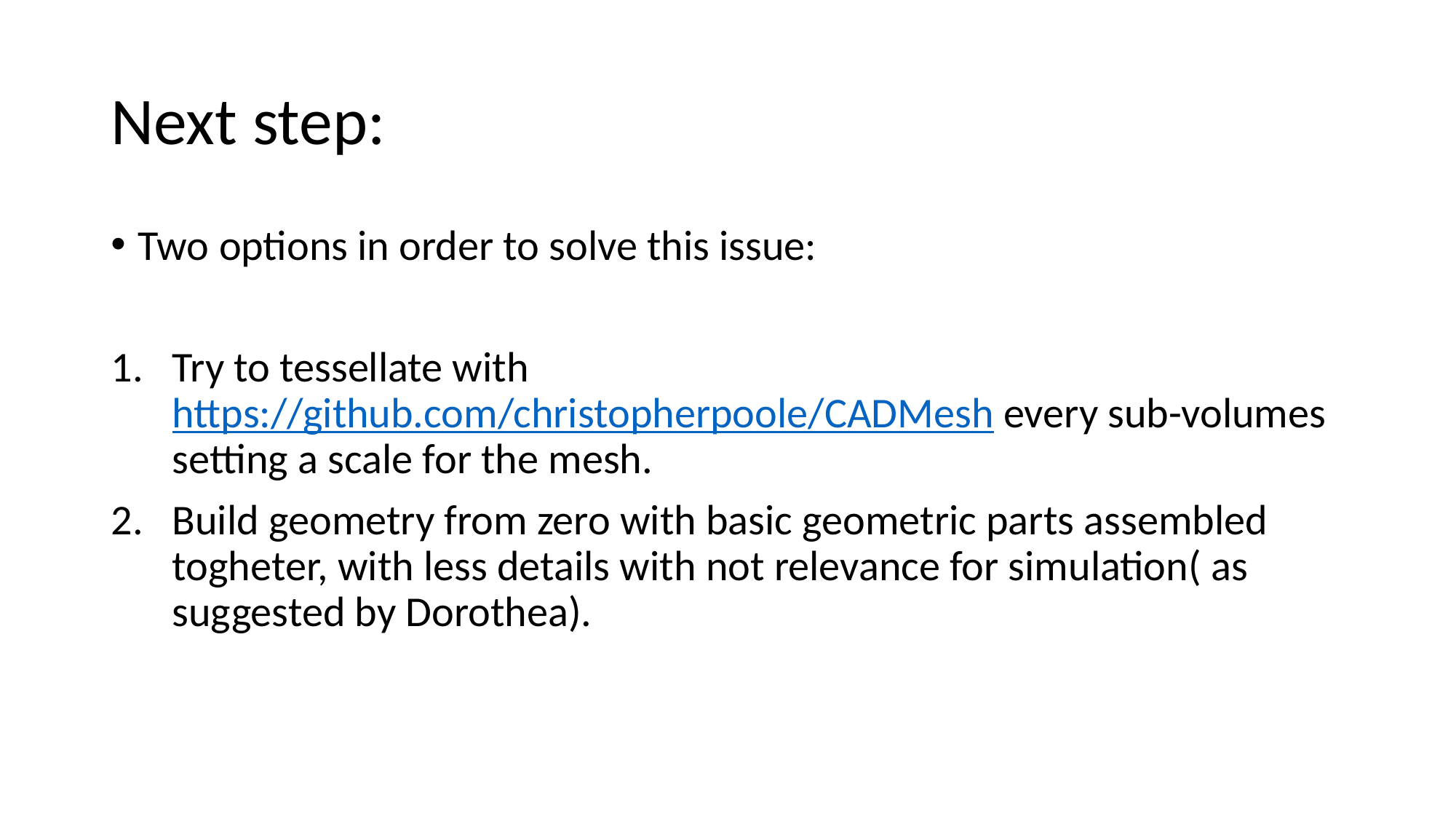

# Next step:
Two options in order to solve this issue:

Try to tessellate with https://github.com/christopherpoole/CADMesh every sub-volumes setting a scale for the mesh.
Build geometry from zero with basic geometric parts assembled togheter, with less details with not relevance for simulation( as suggested by Dorothea).